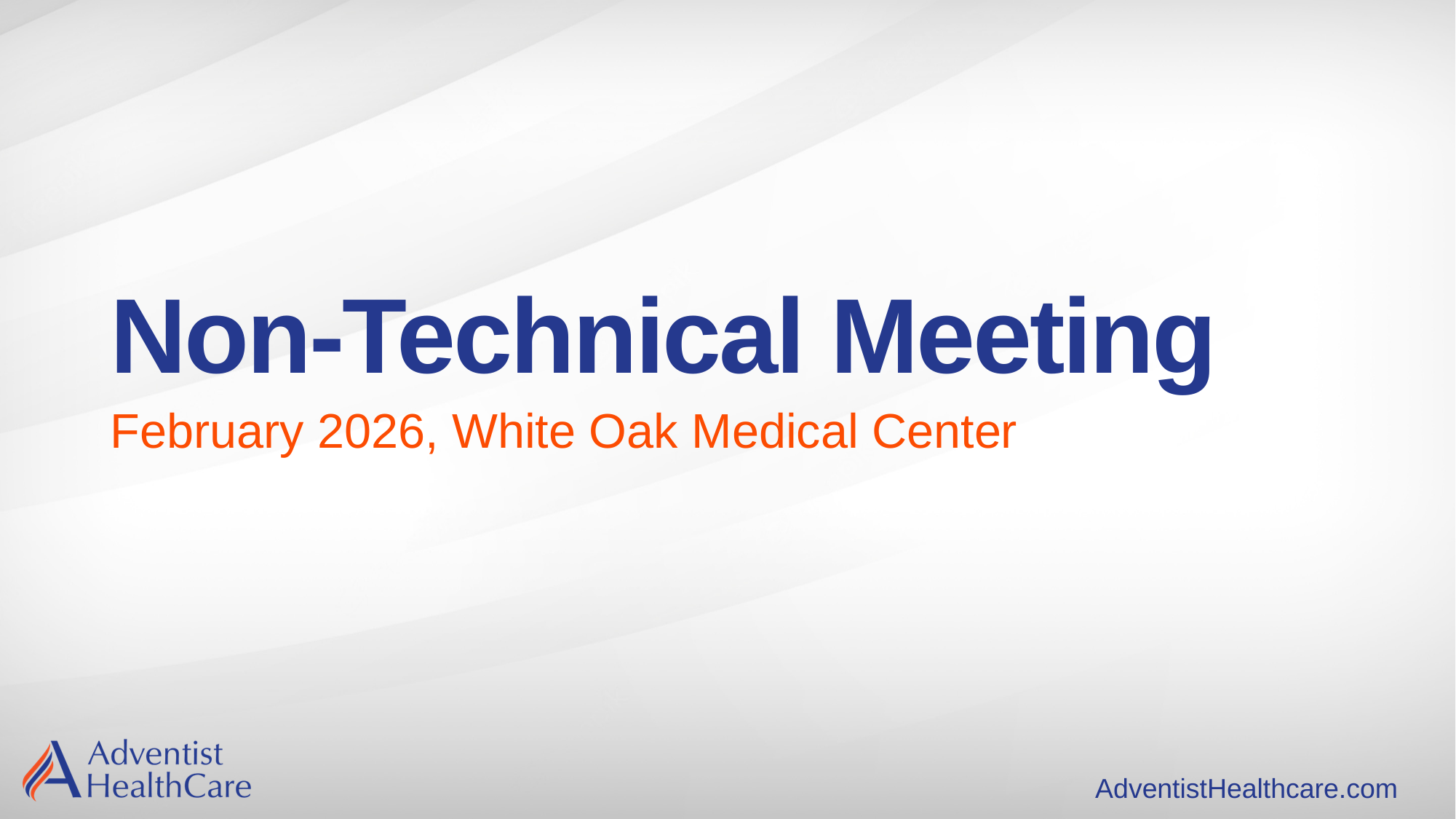

# Non-Technical Meeting
February 2026, White Oak Medical Center

AdventistHealthcare.com